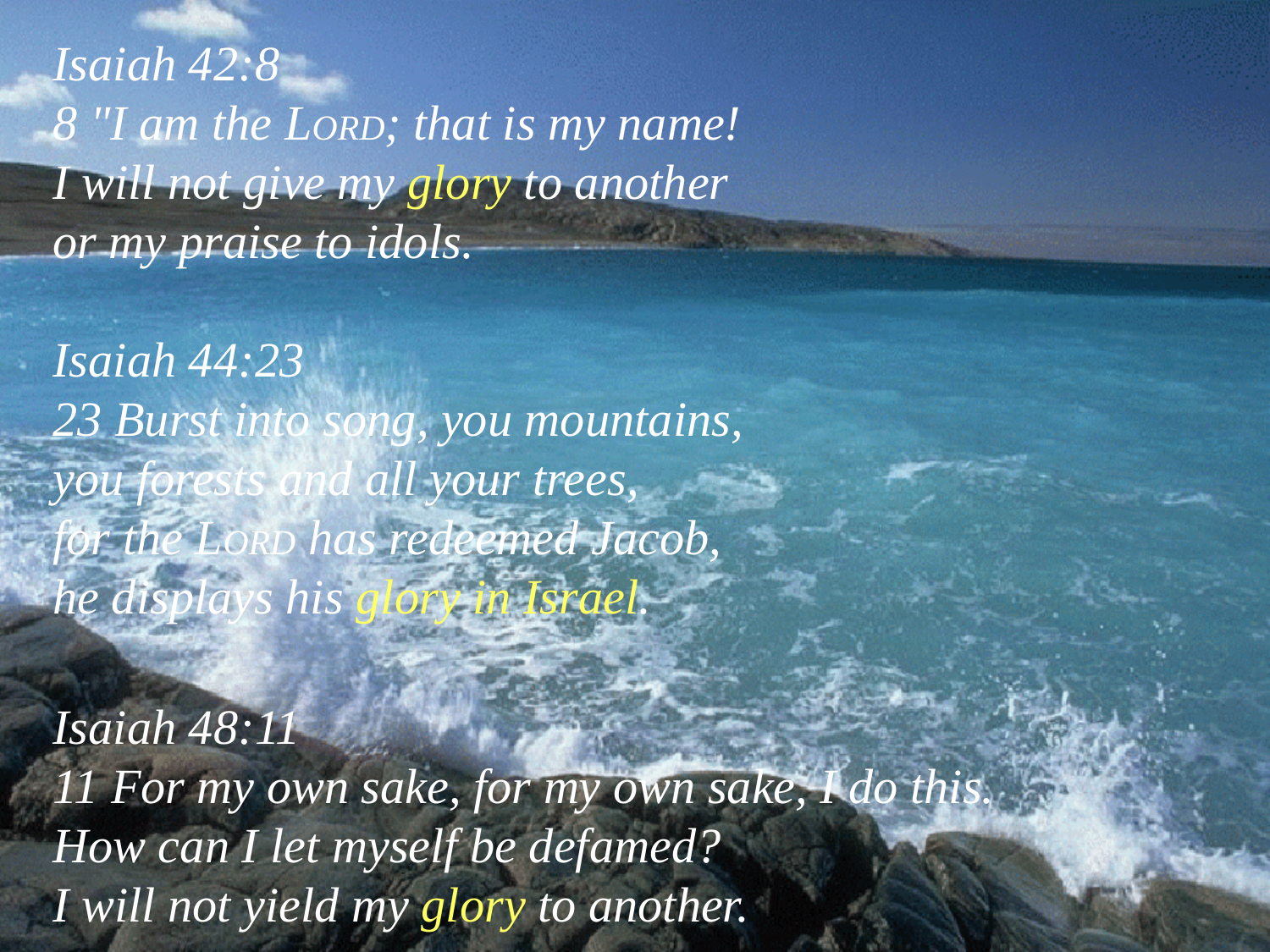

Isaiah 42:8
8 "I am the LORD; that is my name!
I will not give my glory to another
or my praise to idols.
Isaiah 44:23
23 Burst into song, you mountains,
you forests and all your trees,
for the LORD has redeemed Jacob,
he displays his glory in Israel.
Isaiah 48:11
11 For my own sake, for my own sake, I do this.
How can I let myself be defamed?
I will not yield my glory to another.